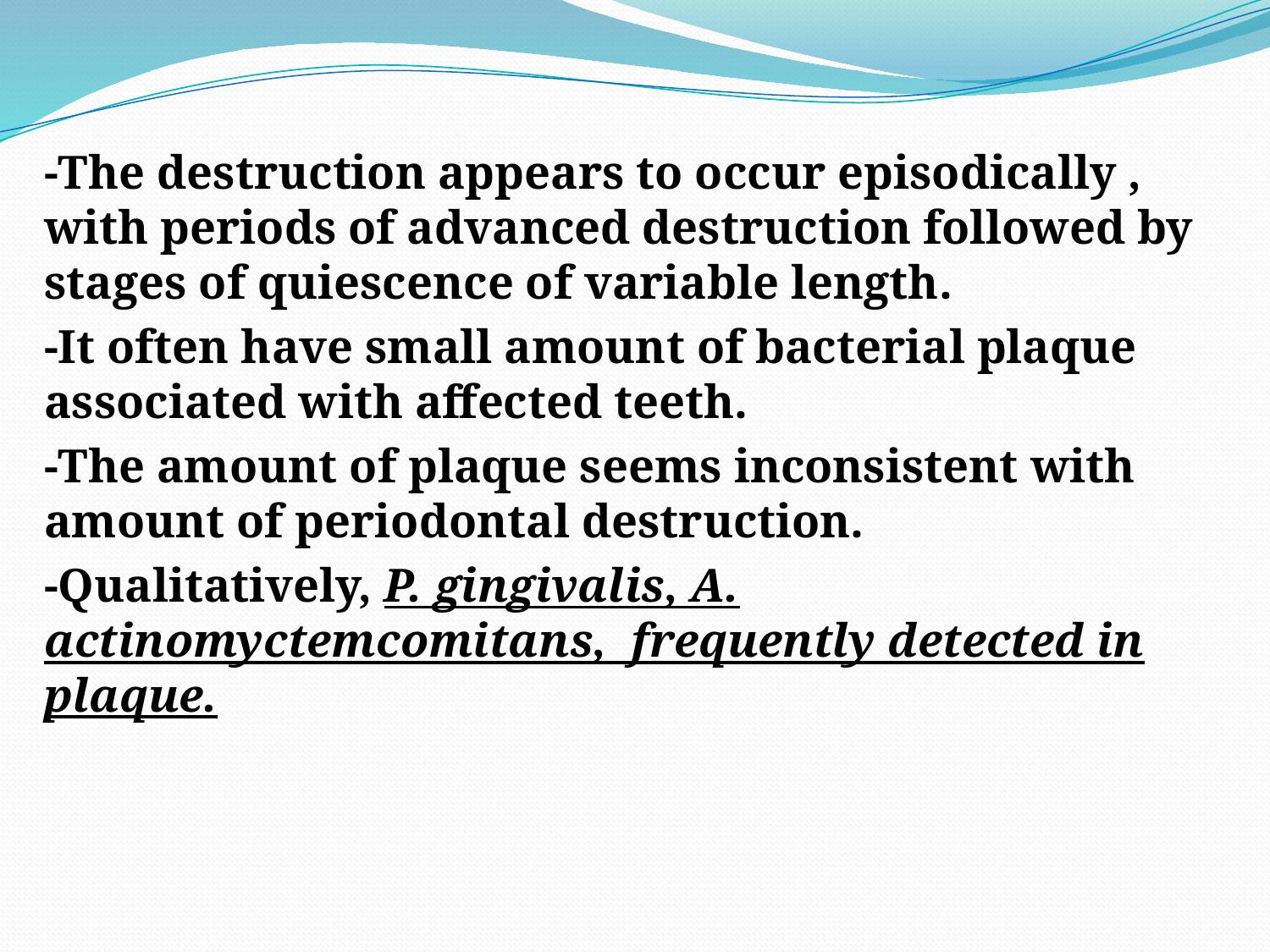

-The destruction appears to occur episodically , with periods of advanced destruction followed by stages of quiescence of variable length.
-It often have small amount of bacterial plaque associated with affected teeth.
-The amount of plaque seems inconsistent with amount of periodontal destruction.
-Qualitatively, P. gingivalis, A. actinomyctemcomitans,  frequently detected in plaque.